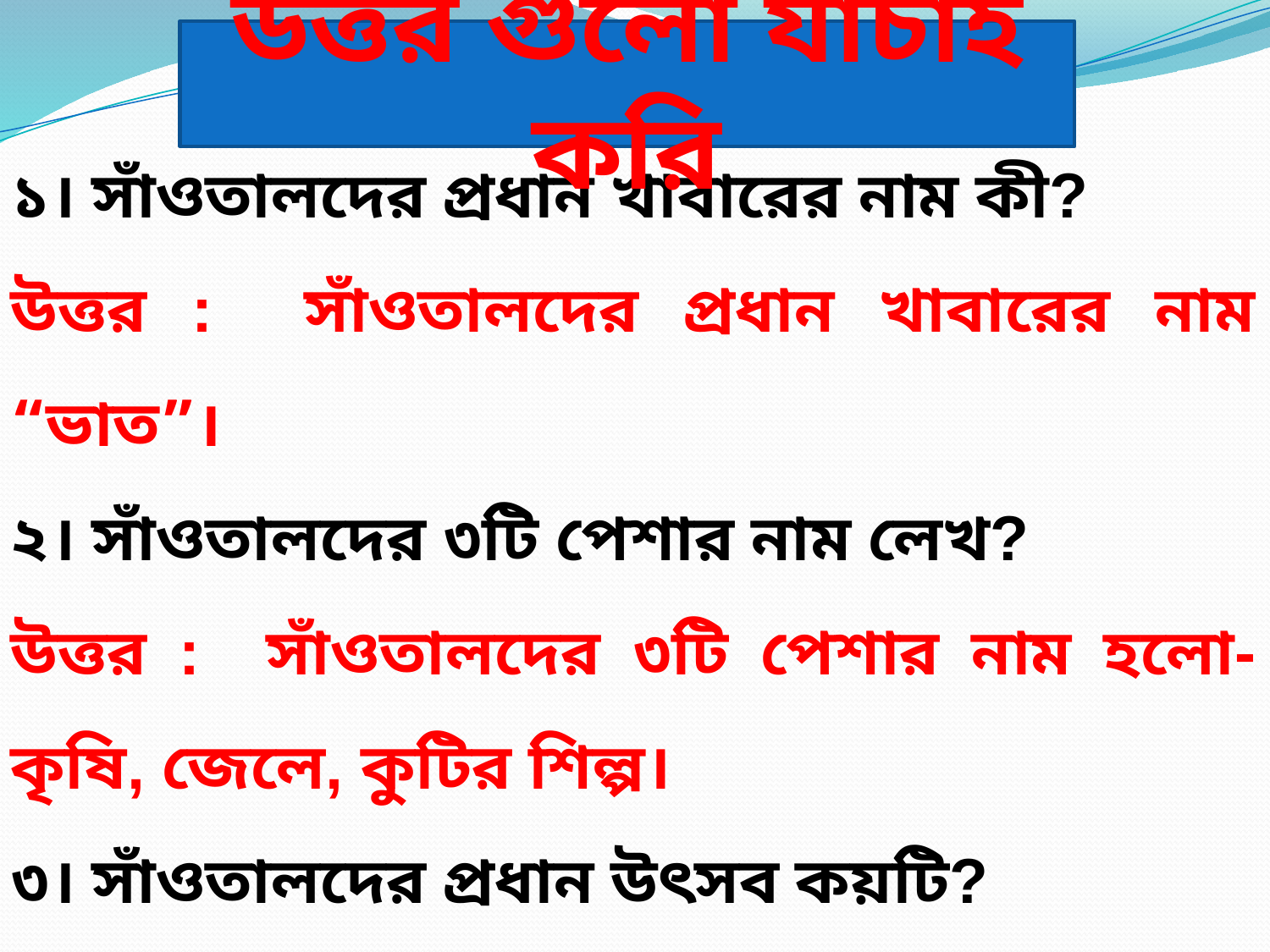

উত্তর গুলো যাচাই করি
১। সাঁওতালদের প্রধান খাবারের নাম কী?
উত্তর :  সাঁওতালদের প্রধান খাবারের নাম “ভাত”।
২। সাঁওতালদের ৩টি পেশার নাম লেখ?
উত্তর :  সাঁওতালদের ৩টি পেশার নাম হলো- কৃষি, জেলে, কুটির শিল্প।
৩। সাঁওতালদের প্রধান উৎসব কয়টি?
উত্তর : সাঁওতালদের প্রধান উৎসব ৫টি।